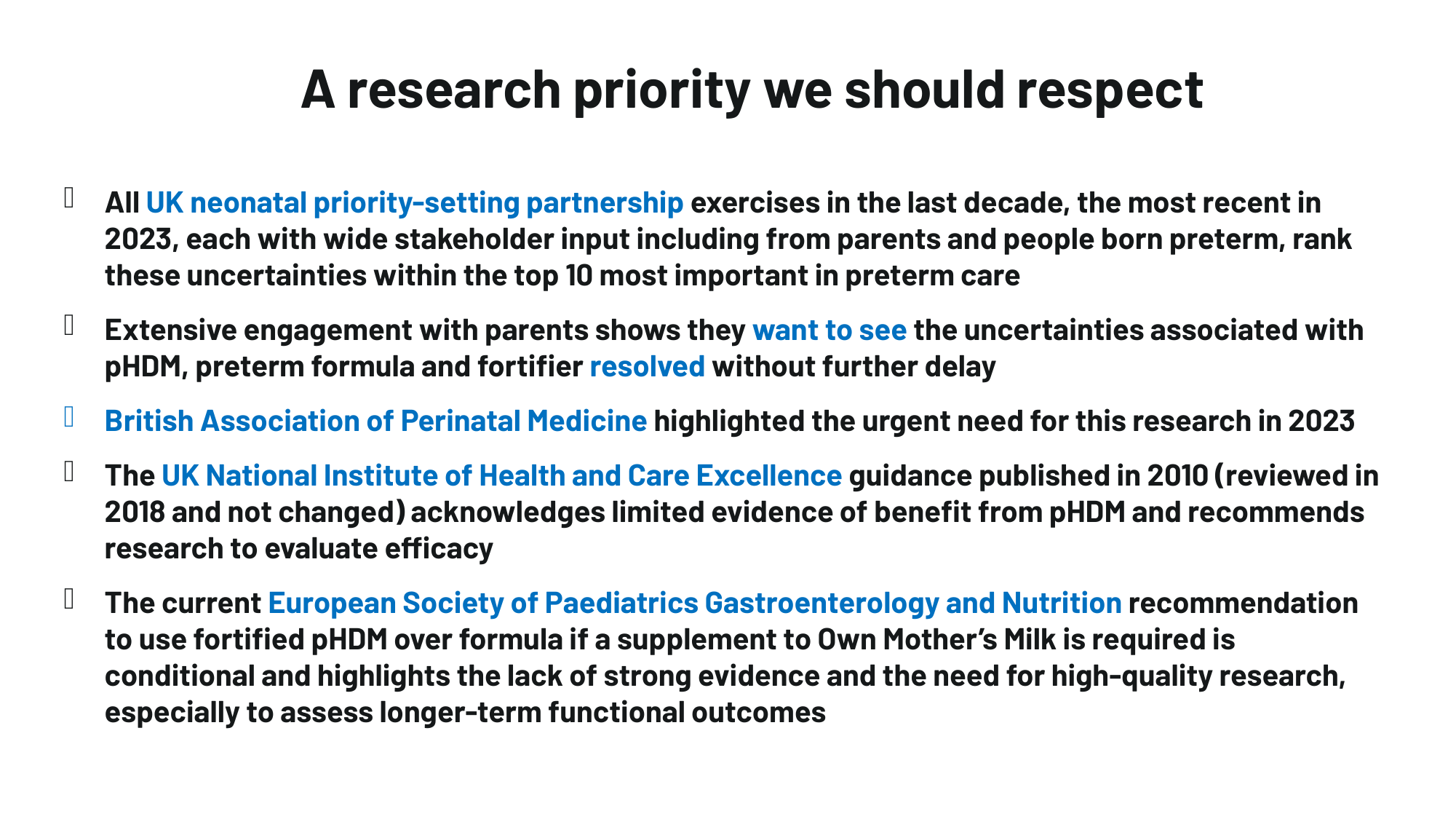

A research priority we should respect
All UK neonatal priority-setting partnership exercises in the last decade, the most recent in 2023, each with wide stakeholder input including from parents and people born preterm, rank these uncertainties within the top 10 most important in preterm care
Extensive engagement with parents shows they want to see the uncertainties associated with pHDM, preterm formula and fortifier resolved without further delay
British Association of Perinatal Medicine highlighted the urgent need for this research in 2023
The UK National Institute of Health and Care Excellence guidance published in 2010 (reviewed in 2018 and not changed) acknowledges limited evidence of benefit from pHDM and recommends research to evaluate efficacy
The current European Society of Paediatrics Gastroenterology and Nutrition recommendation to use fortified pHDM over formula if a supplement to Own Mother’s Milk is required is conditional and highlights the lack of strong evidence and the need for high-quality research, especially to assess longer-term functional outcomes